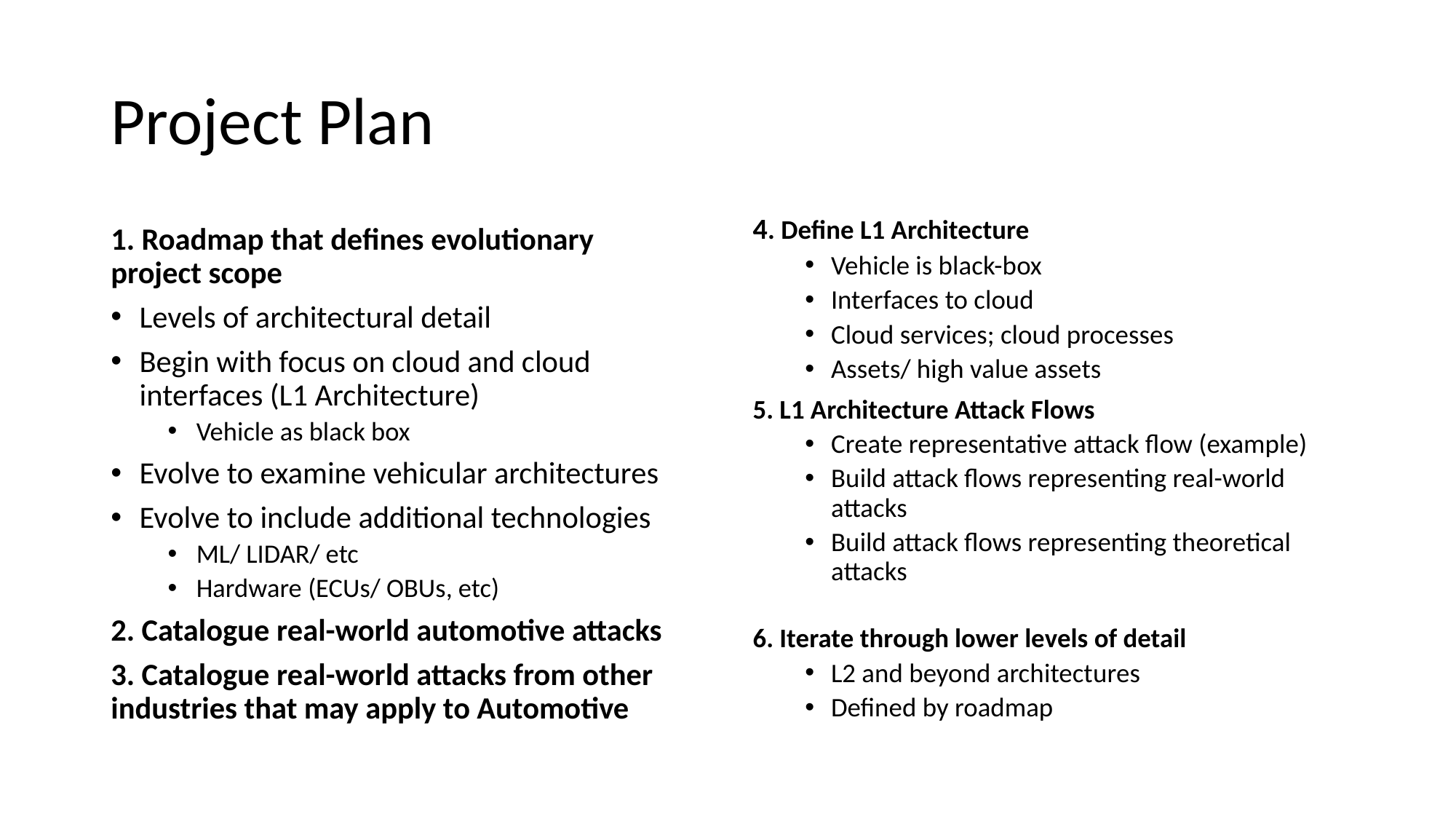

# Project Plan
4. Define L1 Architecture
Vehicle is black-box
Interfaces to cloud
Cloud services; cloud processes
Assets/ high value assets
5. L1 Architecture Attack Flows
Create representative attack flow (example)
Build attack flows representing real-world attacks
Build attack flows representing theoretical attacks

6. Iterate through lower levels of detail
L2 and beyond architectures
Defined by roadmap

1. Roadmap that defines evolutionary project scope
Levels of architectural detail
Begin with focus on cloud and cloud interfaces (L1 Architecture)
Vehicle as black box
Evolve to examine vehicular architectures
Evolve to include additional technologies
ML/ LIDAR/ etc
Hardware (ECUs/ OBUs, etc)
2. Catalogue real-world automotive attacks
3. Catalogue real-world attacks from other industries that may apply to Automotive